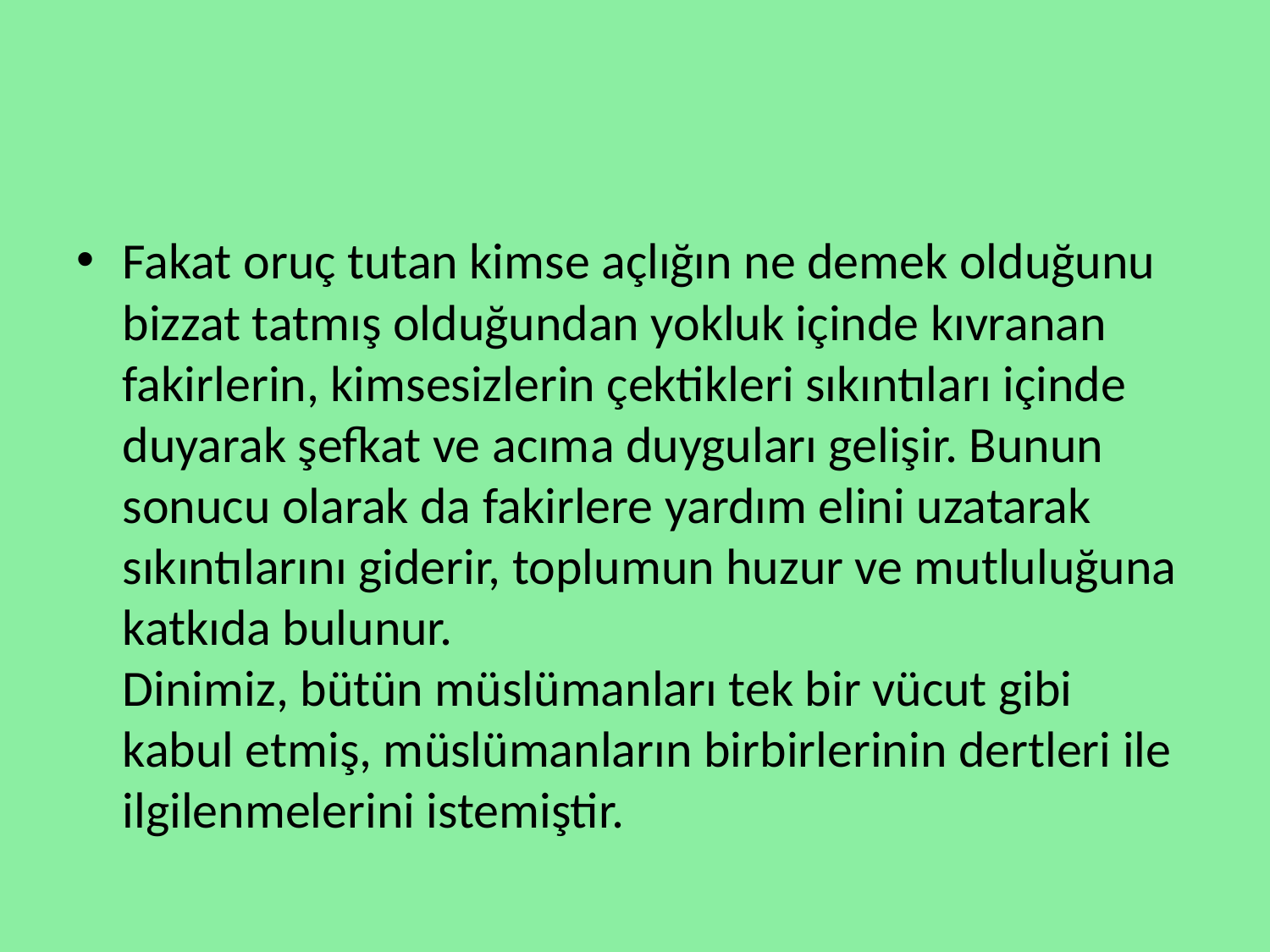

Fakat oruç tutan kimse açlığın ne demek olduğunu bizzat tatmış olduğundan yokluk içinde kıvranan fakirlerin, kimsesizlerin çektikleri sıkıntıları içinde duyarak şefkat ve acıma duyguları gelişir. Bunun sonucu olarak da fakirlere yardım elini uzatarak sıkıntılarını giderir, toplumun huzur ve mutluluğuna katkıda bulunur.
Dinimiz, bütün müslümanları tek bir vücut gibi kabul etmiş, müslümanların birbirlerinin dertleri ile ilgilenmelerini istemiştir.